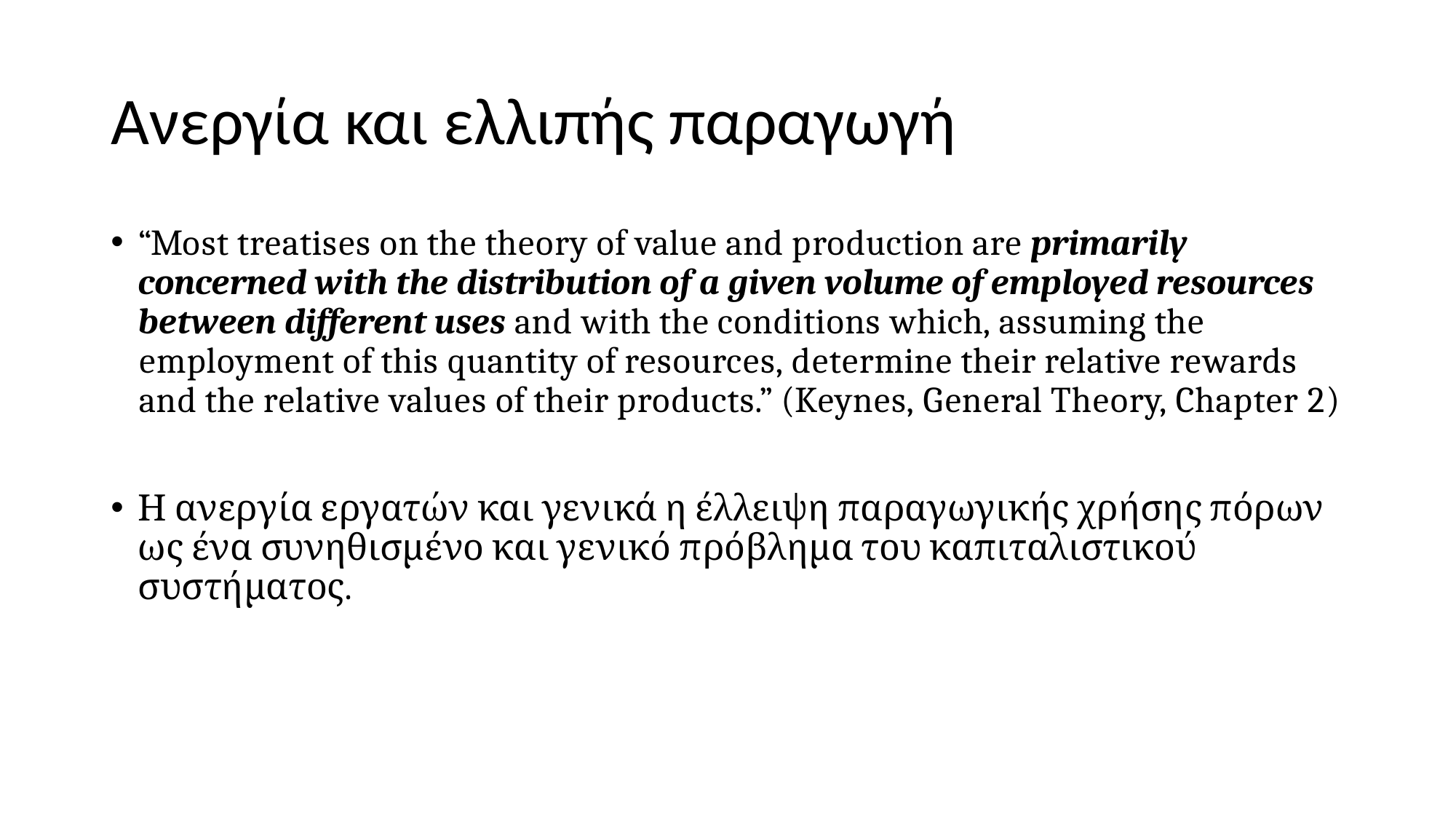

# Ανεργία και ελλιπής παραγωγή
“Most treatises on the theory of value and production are primarily concerned with the distribution of a given volume of employed resources between different uses and with the conditions which, assuming the employment of this quantity of resources, determine their relative rewards and the relative values of their products.” (Keynes, General Theory, Chapter 2)

Η ανεργία εργατών και γενικά η έλλειψη παραγωγικής χρήσης πόρων ως ένα συνηθισμένο και γενικό πρόβλημα του καπιταλιστικού συστήματος.